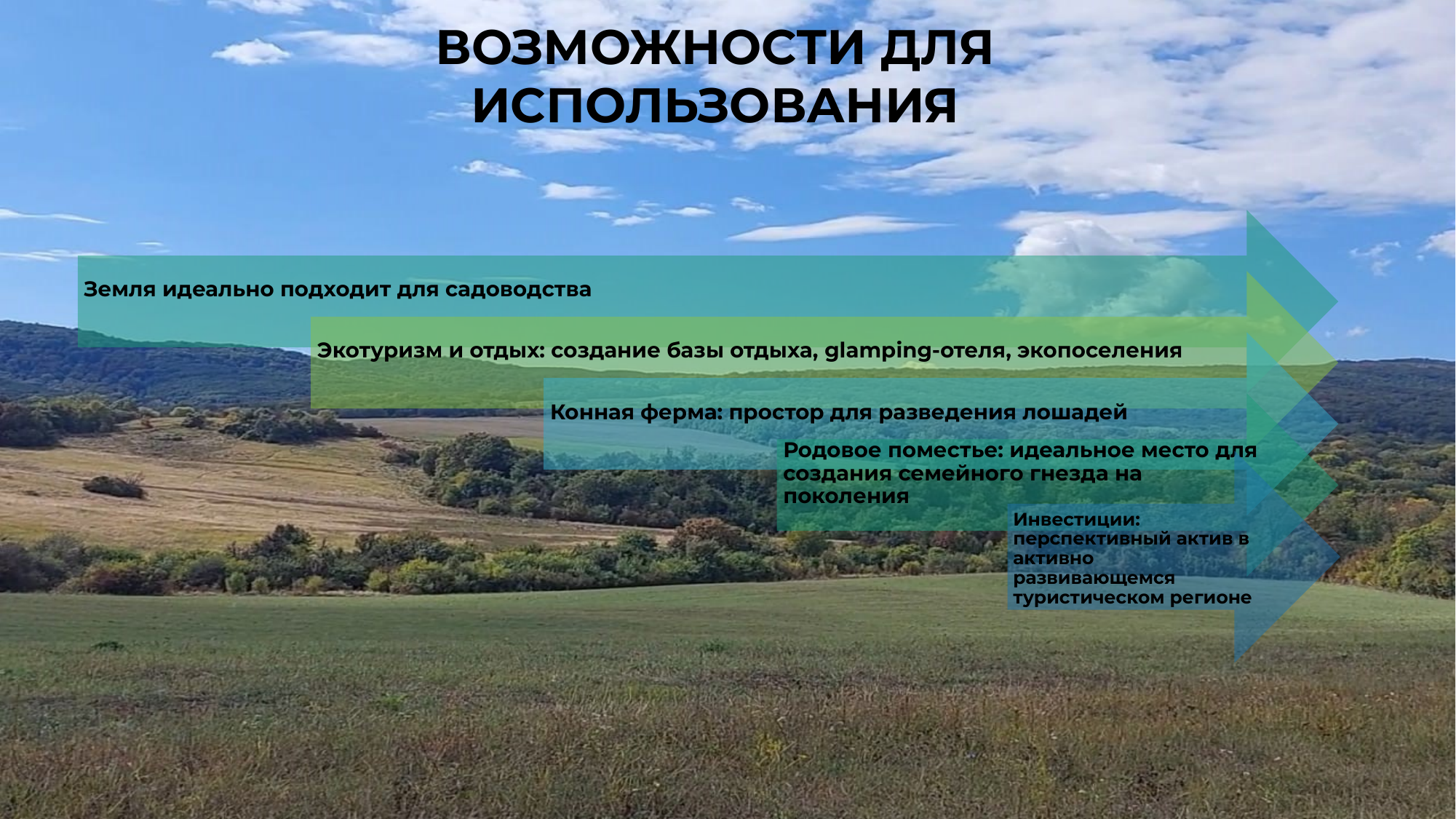

ВОЗМОЖНОСТИ ДЛЯ ИСПОЛЬЗОВАНИЯ
Земля идеально подходит для садоводства
Экотуризм и отдых: создание базы отдыха, glamping-отеля, экопоселения
Конная ферма: простор для разведения лошадей
Родовое поместье: идеальное место для создания семейного гнезда на поколения

Инвестиции: перспективный актив в активно развивающемся туристическом регионе